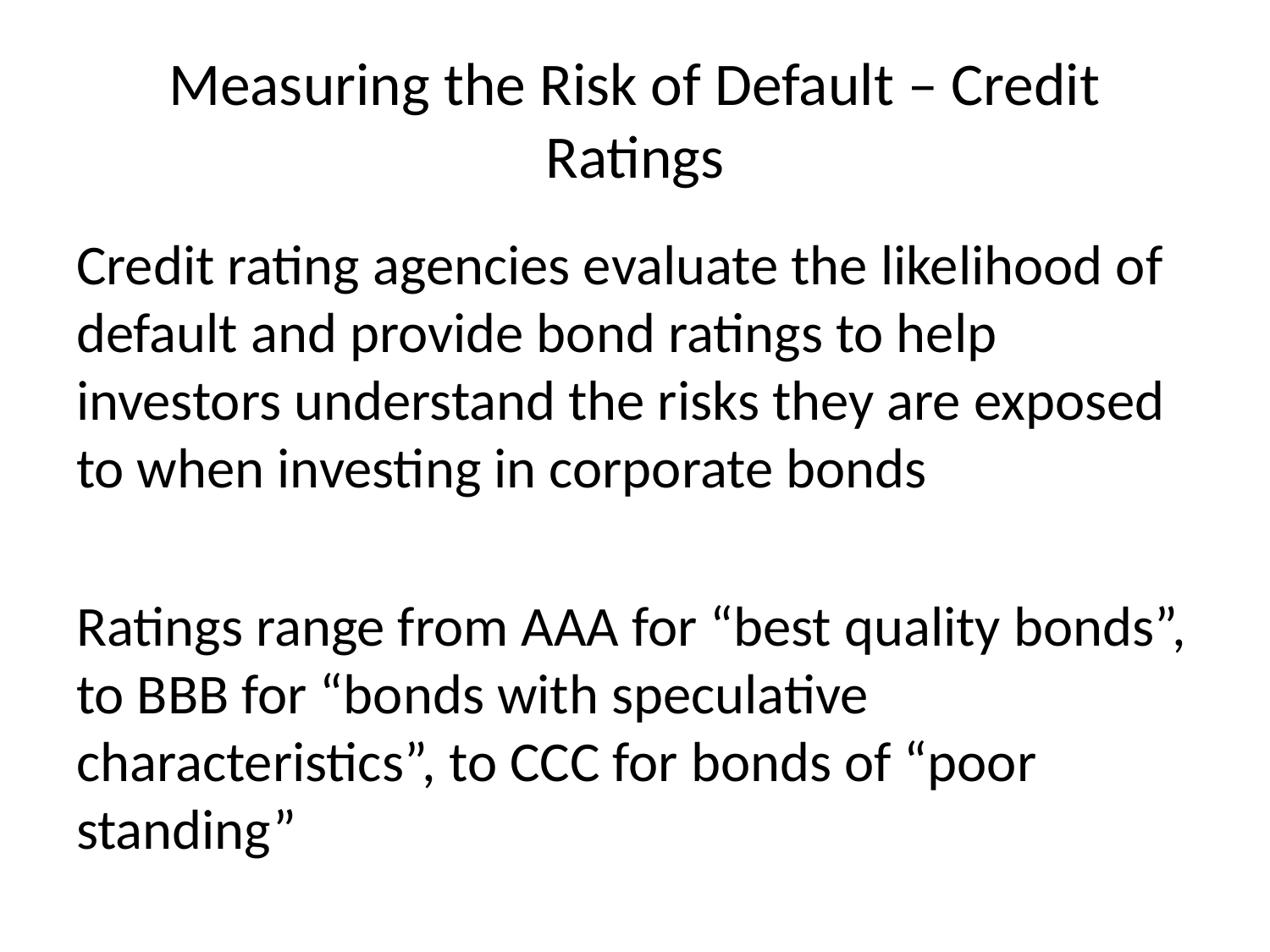

# Measuring the Risk of Default – Credit Ratings
Credit rating agencies evaluate the likelihood of default and provide bond ratings to help investors understand the risks they are exposed to when investing in corporate bonds

Ratings range from AAA for “best quality bonds”, to BBB for “bonds with speculative characteristics”, to CCC for bonds of “poor standing”